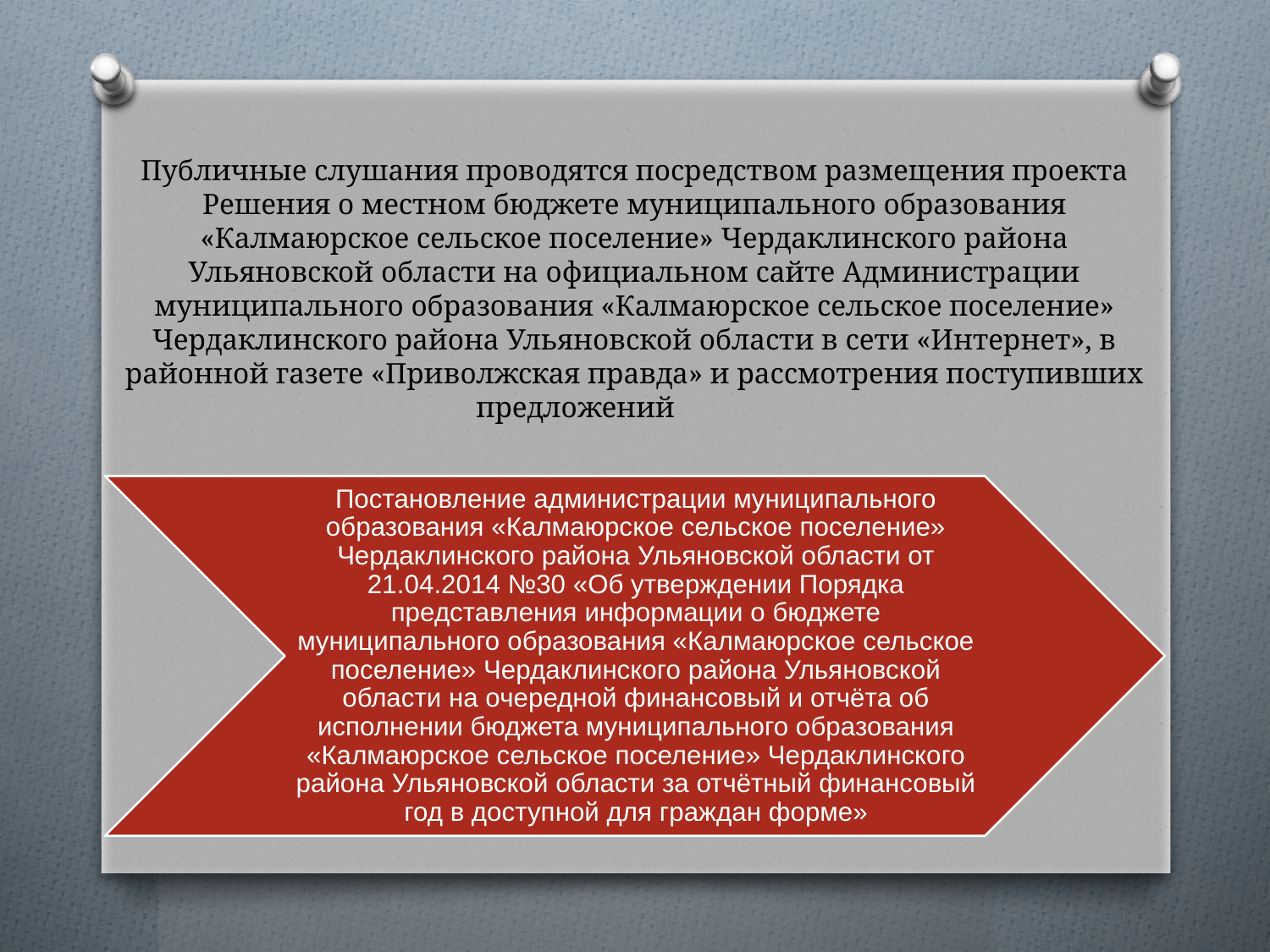

# Публичные слушания проводятся посредством размещения проекта Решения о местном бюджете муниципального образования «Калмаюрское сельское поселение» Чердаклинского района Ульяновской области на официальном сайте Администрации муниципального образования «Калмаюрское сельское поселение» Чердаклинского района Ульяновской области в сети «Интернет», в районной газете «Приволжская правда» и рассмотрения поступивших предложений
Постановление администрации муниципального образования «Калмаюрское сельское поселение» Чердаклинского района Ульяновской области от 21.04.2014 №30 «Об утверждении Порядка представления информации о бюджете муниципального образования «Калмаюрское сельское поселение» Чердаклинского района Ульяновской области на очередной финансовый и отчёта об исполнении бюджета муниципального образования «Калмаюрское сельское поселение» Чердаклинского района Ульяновской области за отчётный финансовый год в доступной для граждан форме»